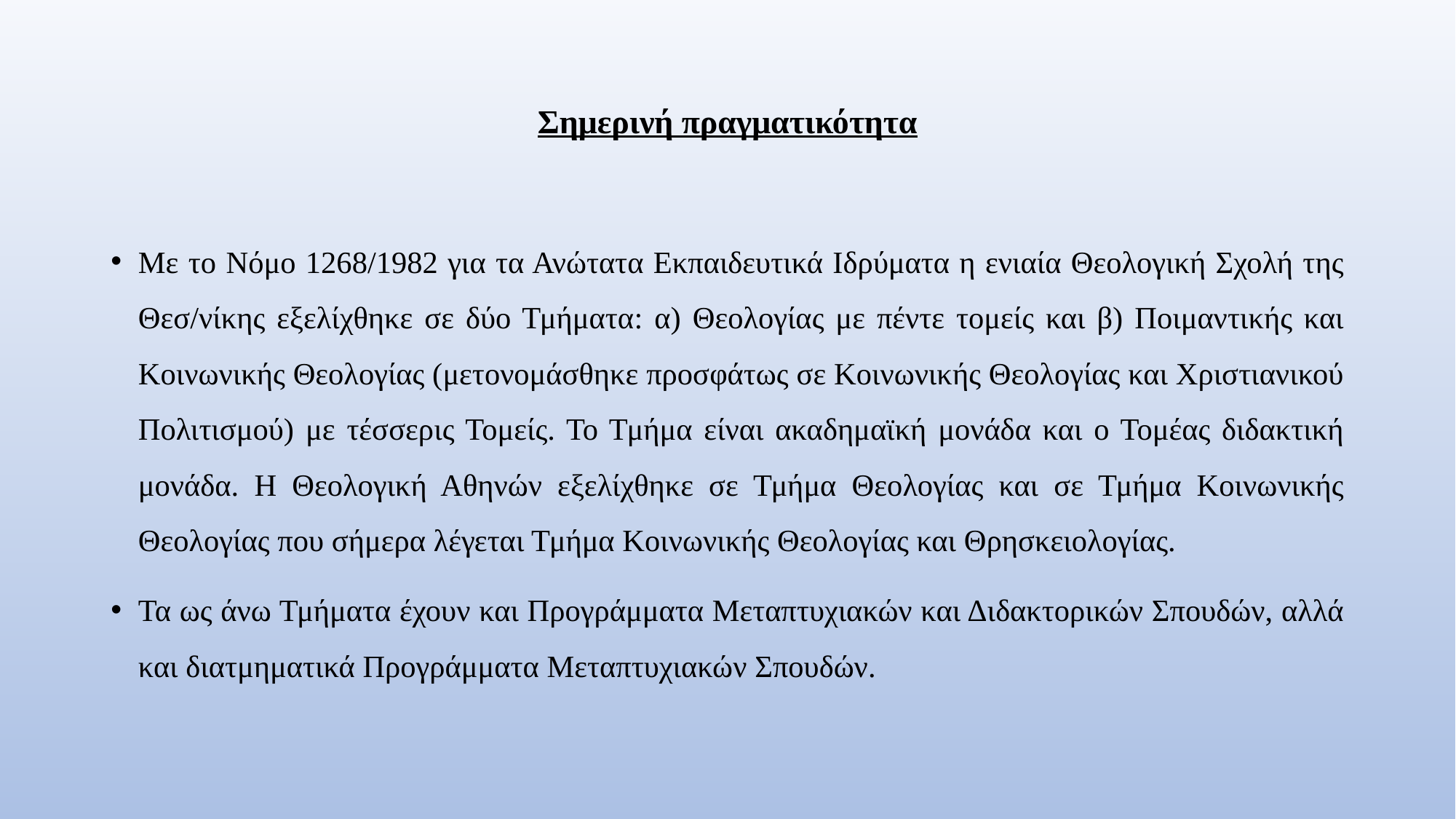

# Σημερινή πραγματικότητα
Με το Νόμο 1268/1982 για τα Ανώτατα Εκπαιδευτικά Ιδρύματα η ενιαία Θεολογική Σχολή της Θεσ/νίκης εξελίχθηκε σε δύο Τμήματα: α) Θεολογίας με πέντε τομείς και β) Ποιμαντικής και Κοινωνικής Θεολογίας (μετονομάσθηκε προσφάτως σε Κοινωνικής Θεολογίας και Χριστιανικού Πολιτισμού) με τέσσερις Τομείς. Το Τμήμα είναι ακαδημαϊκή μονάδα και ο Τομέας διδακτική μονάδα. Η Θεολογική Αθηνών εξελίχθηκε σε Τμήμα Θεολογίας και σε Τμήμα Κοινωνικής Θεολογίας που σήμερα λέγεται Τμήμα Κοινωνικής Θεολογίας και Θρησκειολογίας.
Τα ως άνω Τμήματα έχουν και Προγράμματα Μεταπτυχιακών και Διδακτορικών Σπουδών, αλλά και διατμηματικά Προγράμματα Μεταπτυχιακών Σπουδών.